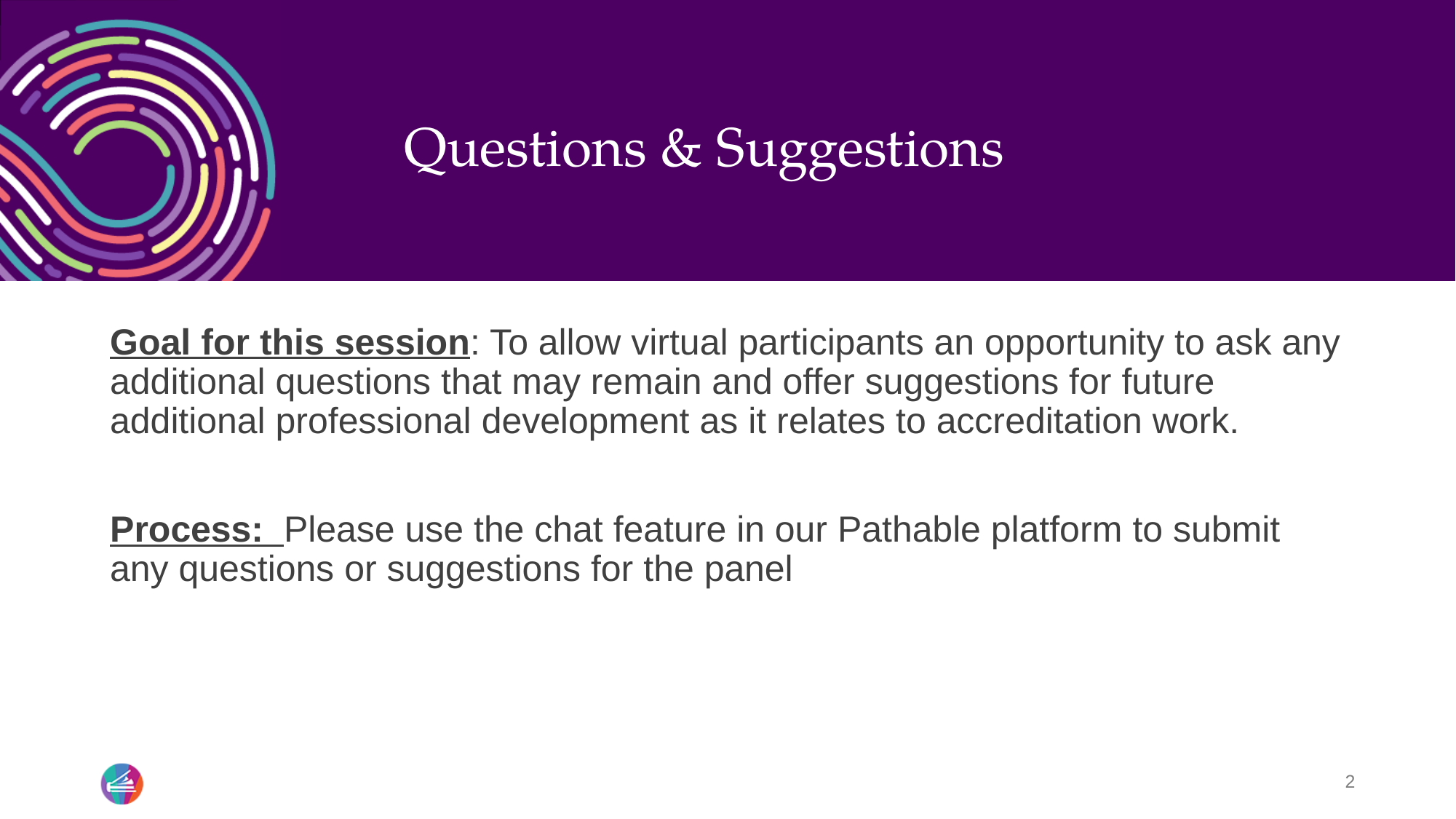

# Questions & Suggestions
Goal for this session: To allow virtual participants an opportunity to ask any additional questions that may remain and offer suggestions for future additional professional development as it relates to accreditation work.

Process:  Please use the chat feature in our Pathable platform to submit any questions or suggestions for the panel
2